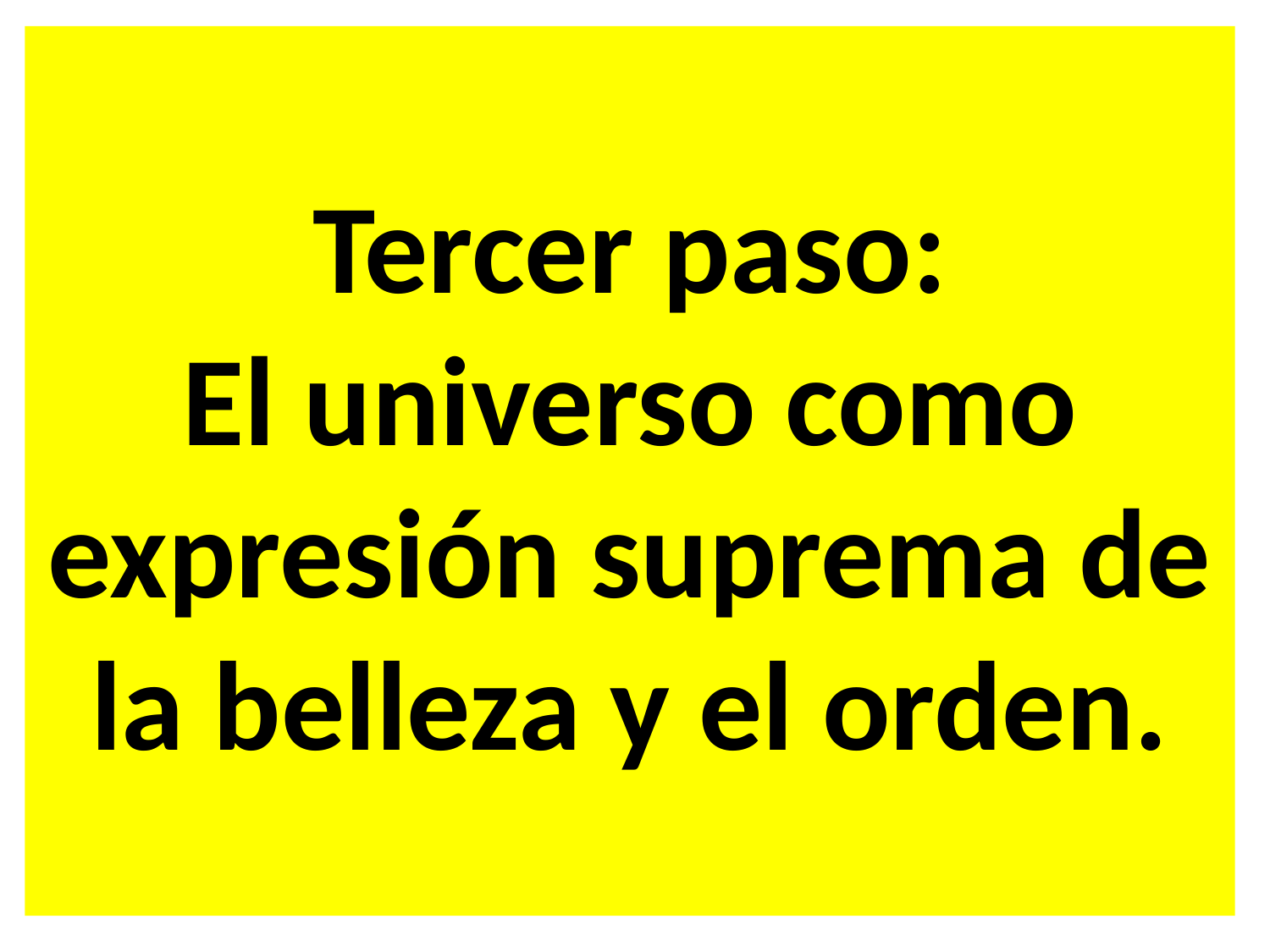

Tercer paso:
El universo como expresión suprema de la belleza y el orden.
#